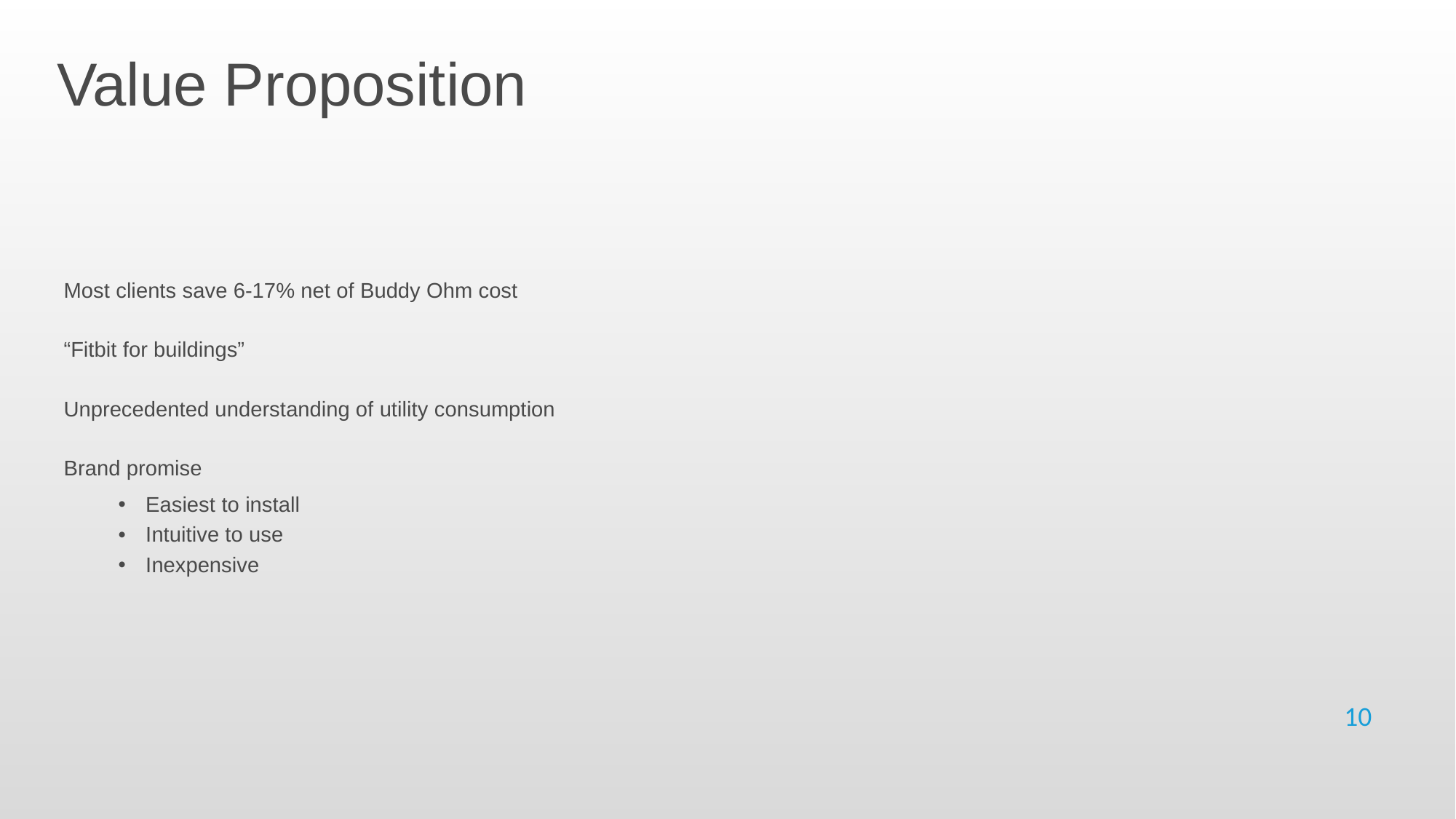

Value Proposition
Most clients save 6-17% net of Buddy Ohm cost
“Fitbit for buildings”
Unprecedented understanding of utility consumption
Brand promise
Easiest to install
Intuitive to use
Inexpensive